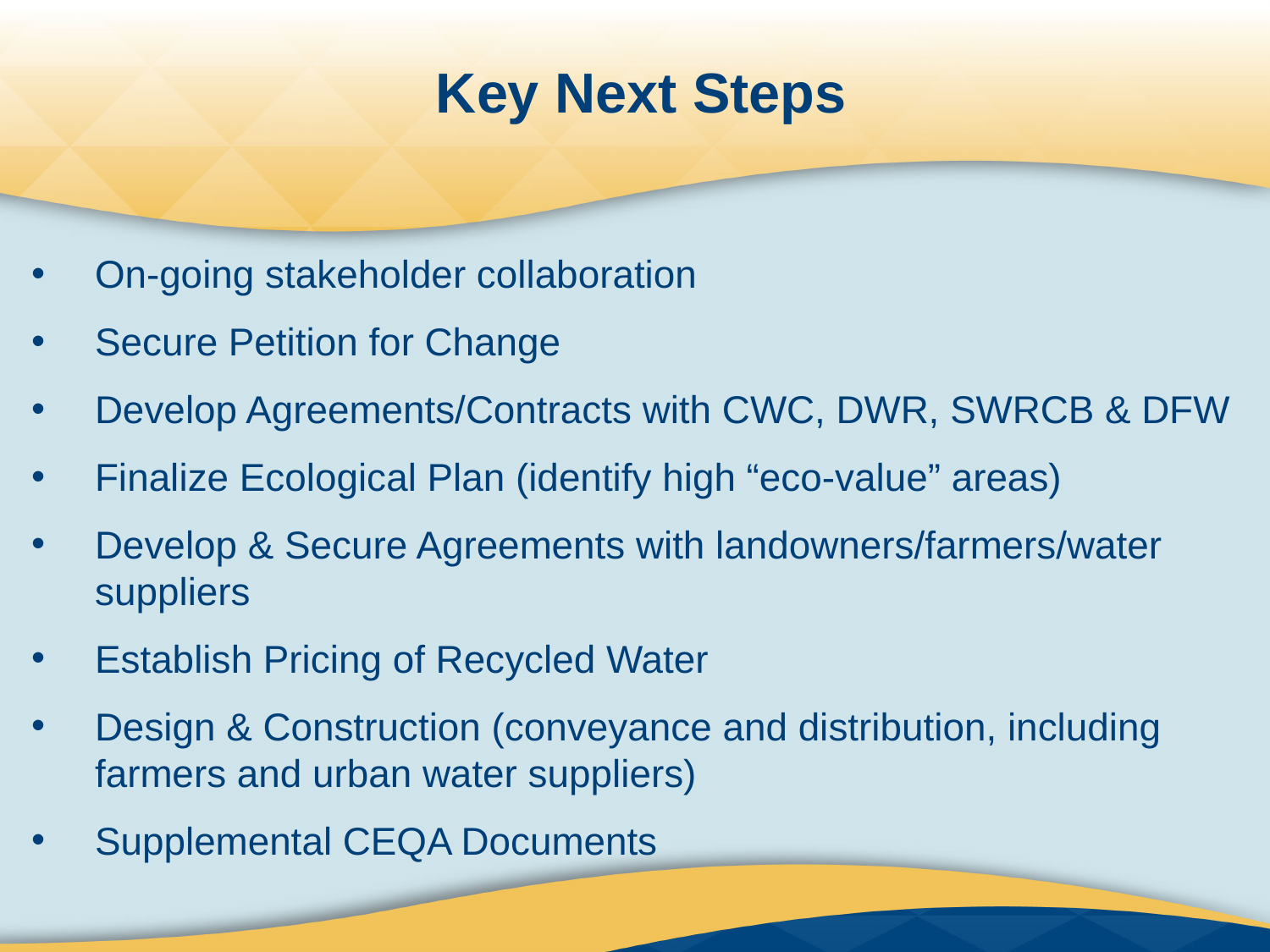

# Key Next Steps
On-going stakeholder collaboration
Secure Petition for Change
Develop Agreements/Contracts with CWC, DWR, SWRCB & DFW
Finalize Ecological Plan (identify high “eco-value” areas)
Develop & Secure Agreements with landowners/farmers/water suppliers
Establish Pricing of Recycled Water
Design & Construction (conveyance and distribution, including farmers and urban water suppliers)
Supplemental CEQA Documents